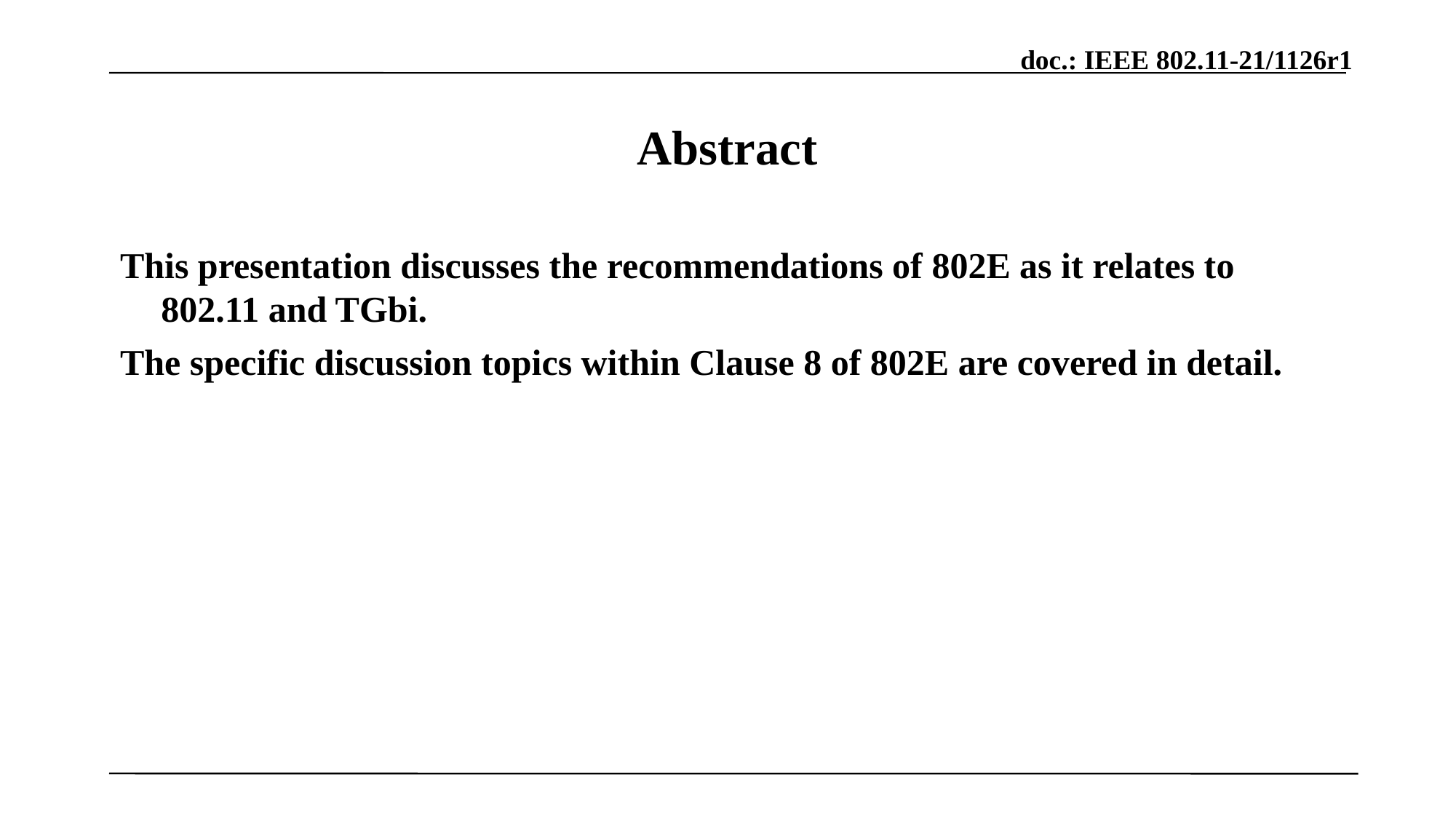

# Abstract
This presentation discusses the recommendations of 802E as it relates to 802.11 and TGbi.
The specific discussion topics within Clause 8 of 802E are covered in detail.